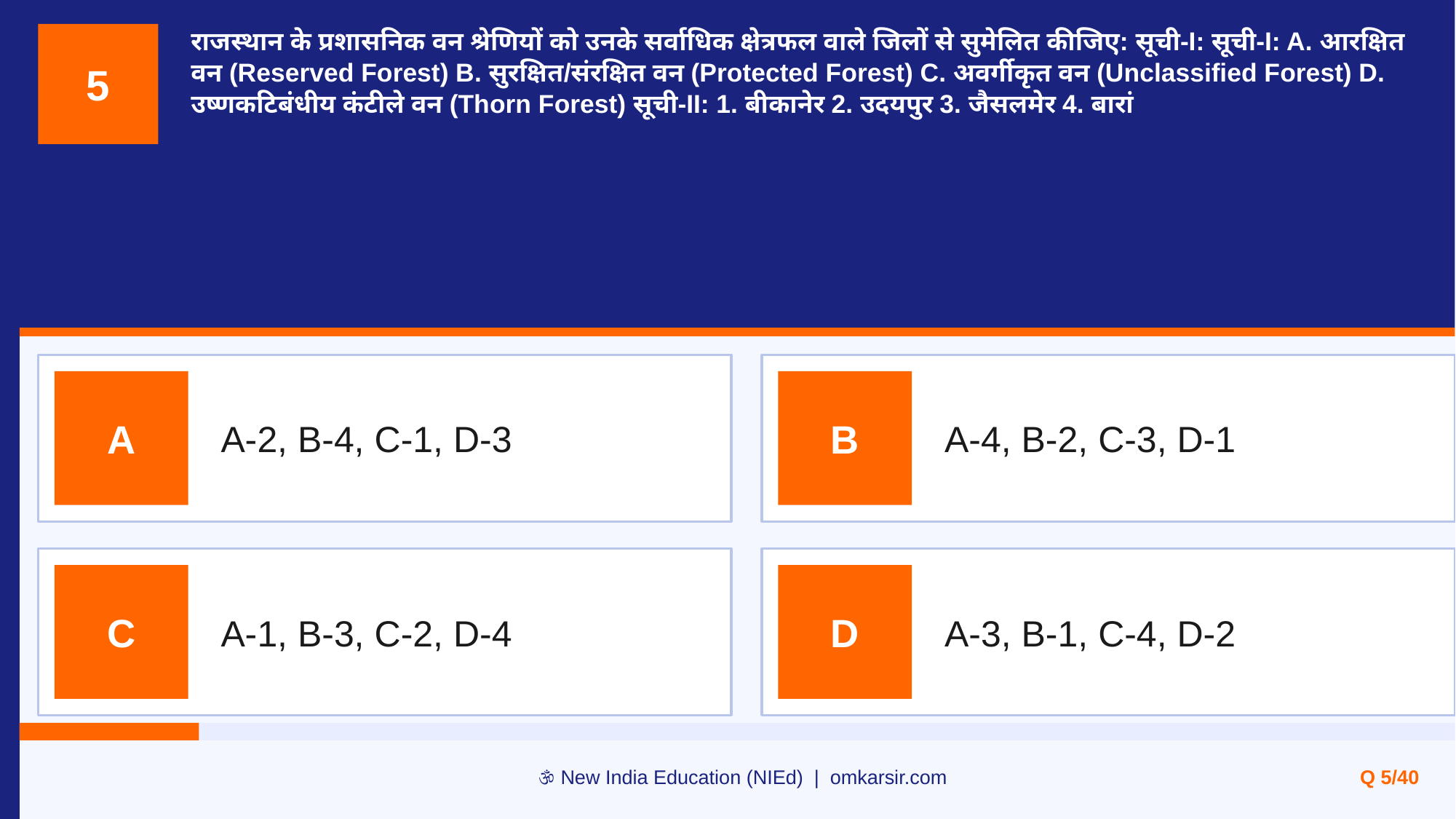

राजस्थान के प्रशासनिक वन श्रेणियों को उनके सर्वाधिक क्षेत्रफल वाले जिलों से सुमेलित कीजिए: सूची-I: सूची-I: A. आरक्षित वन (Reserved Forest) B. सुरक्षित/संरक्षित वन (Protected Forest) C. अवर्गीकृत वन (Unclassified Forest) D. उष्णकटिबंधीय कंटीले वन (Thorn Forest) सूची-II: 1. बीकानेर 2. उदयपुर 3. जैसलमेर 4. बारां
5

A-2, B-4, C-1, D-3
A-4, B-2, C-3, D-1
A
B

A-1, B-3, C-2, D-4
A-3, B-1, C-4, D-2
C
D

🕉️ New India Education (NIEd)  |  omkarsir.com
Q 5/40